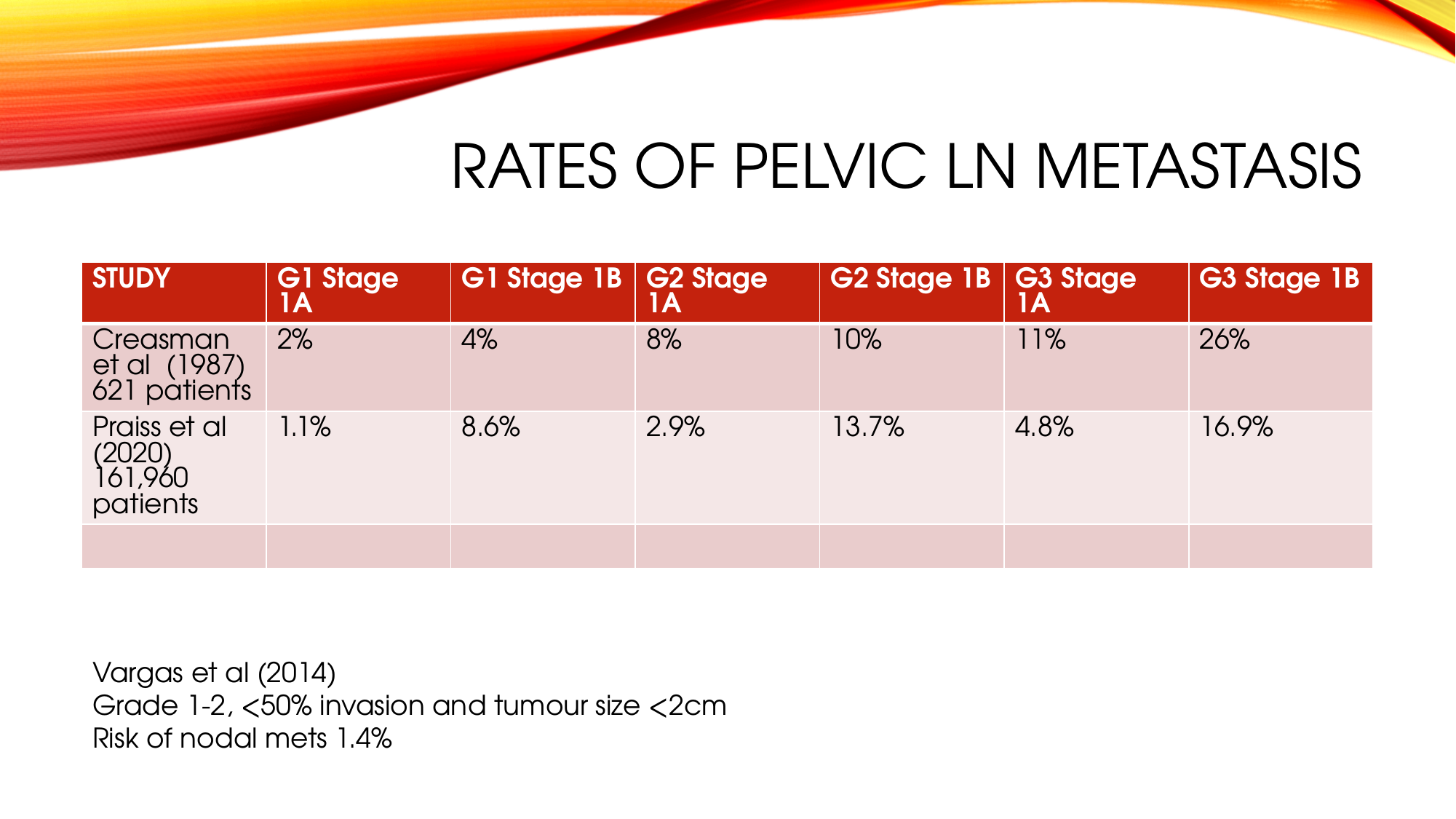

# RATes of pelvic LN metastasis
| STUDY | G1 Stage 1A | G1 Stage 1B | G2 Stage 1A | G2 Stage 1B | G3 Stage 1A | G3 Stage 1B |
| --- | --- | --- | --- | --- | --- | --- |
| Creasman et al (1987) 621 patients | 2% | 4% | 8% | 10% | 11% | 26% |
| Praiss et al (2020) 161,960 patients | 1.1% | 8.6% | 2.9% | 13.7% | 4.8% | 16.9% |
|  |  |  |  |  |  |  |
Vargas et al (2014)
Grade 1-2, <50% invasion and tumour size <2cm
Risk of nodal mets 1.4%